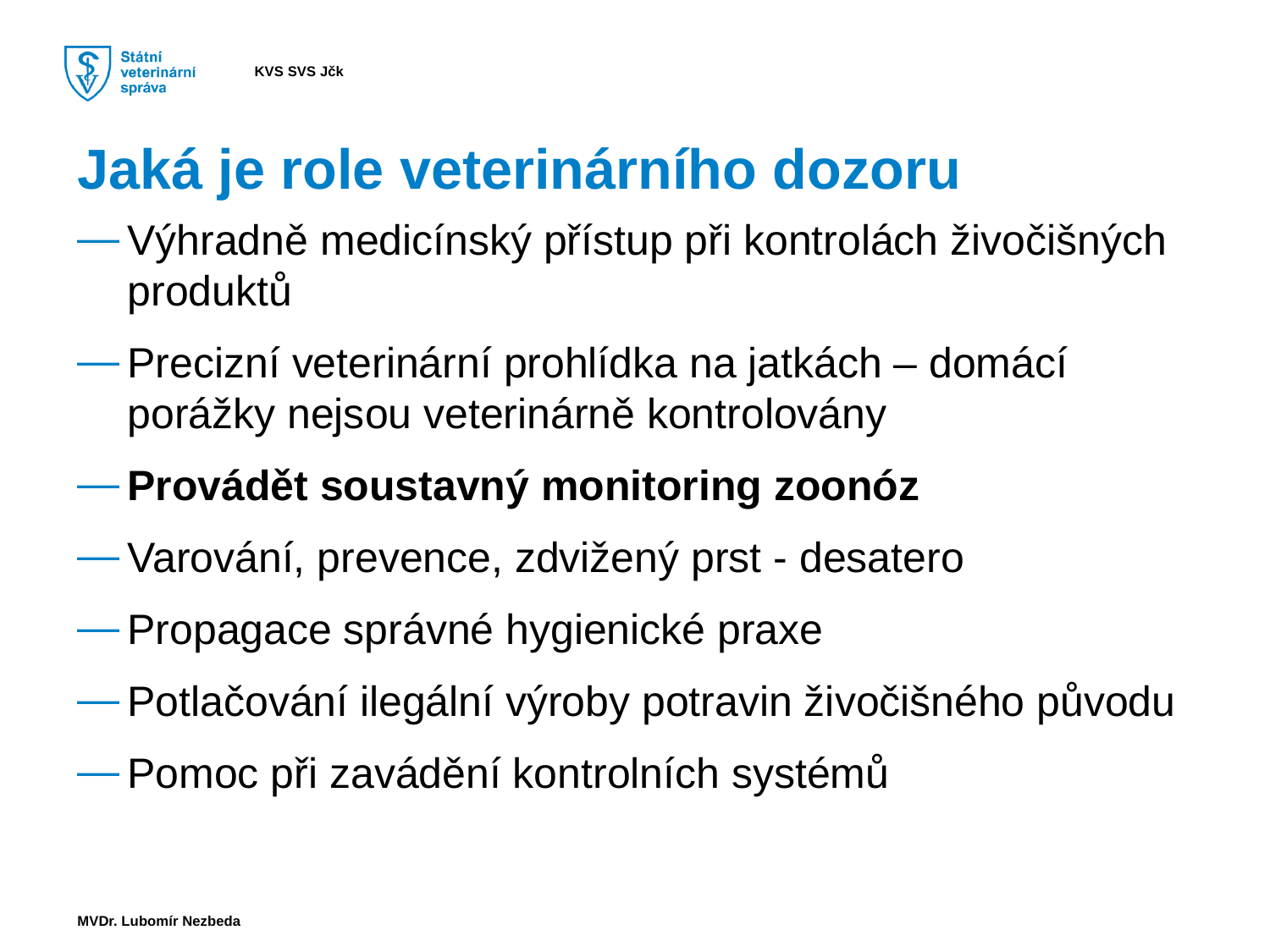

Jaká je role veterinárního dozoru
Výhradně medicínský přístup při kontrolách živočišných produktů
Precizní veterinární prohlídka na jatkách – domácí porážky nejsou veterinárně kontrolovány
Provádět soustavný monitoring zoonóz
Varování, prevence, zdvižený prst - desatero
Propagace správné hygienické praxe
Potlačování ilegální výroby potravin živočišného původu
Pomoc při zavádění kontrolních systémů